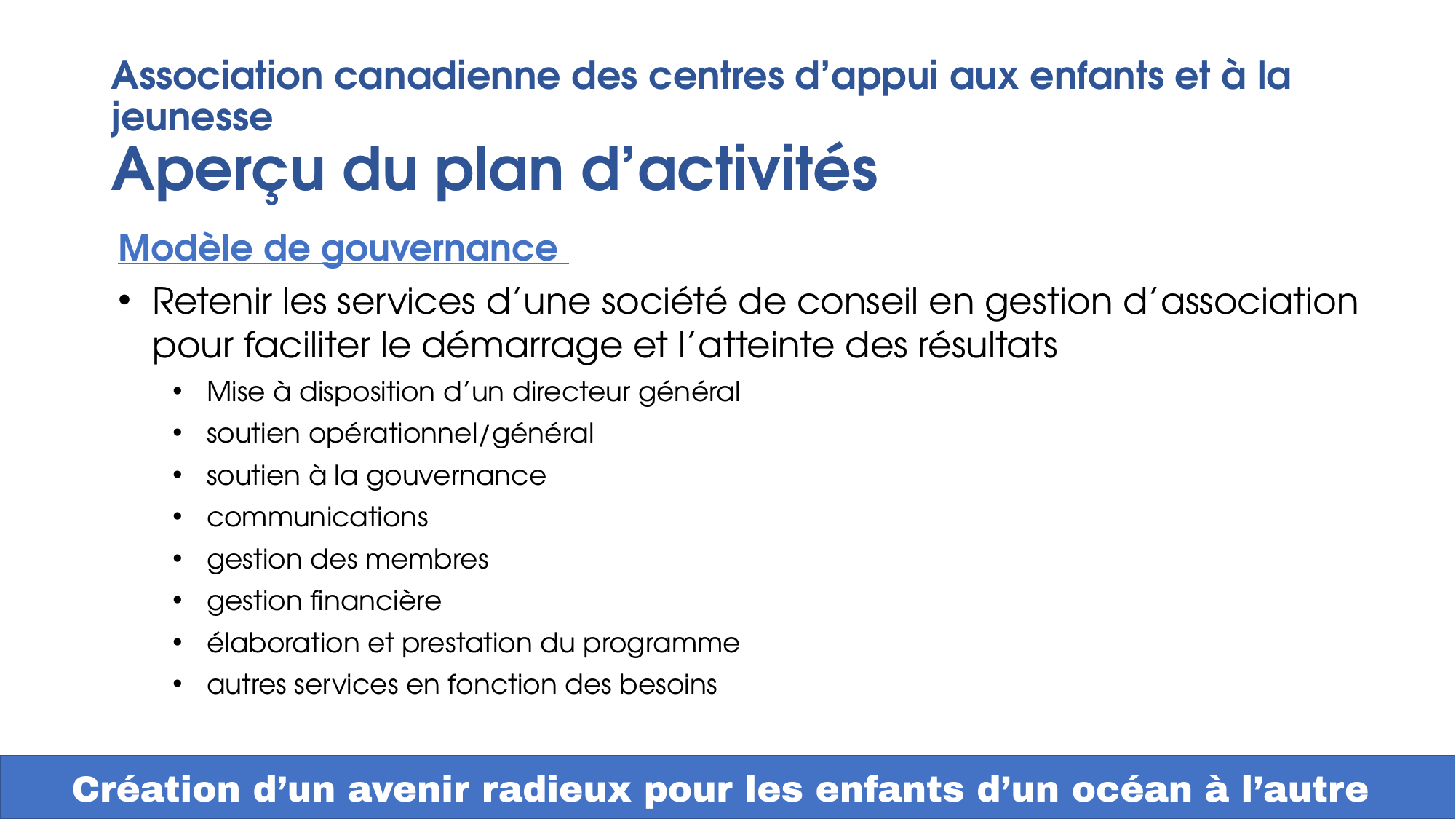

# Association canadienne des centres d’appui aux enfants et à la jeunesse Aperçu du plan d’activités
Modèle de gouvernance
Retenir les services d’une société de conseil en gestion d’association pour faciliter le démarrage et l’atteinte des résultats
Mise à disposition d’un directeur général
soutien opérationnel/général
soutien à la gouvernance
communications
gestion des membres
gestion financière
élaboration et prestation du programme
autres services en fonction des besoins

     Création d’un avenir radieux pour les enfants d’un océan à l’autre